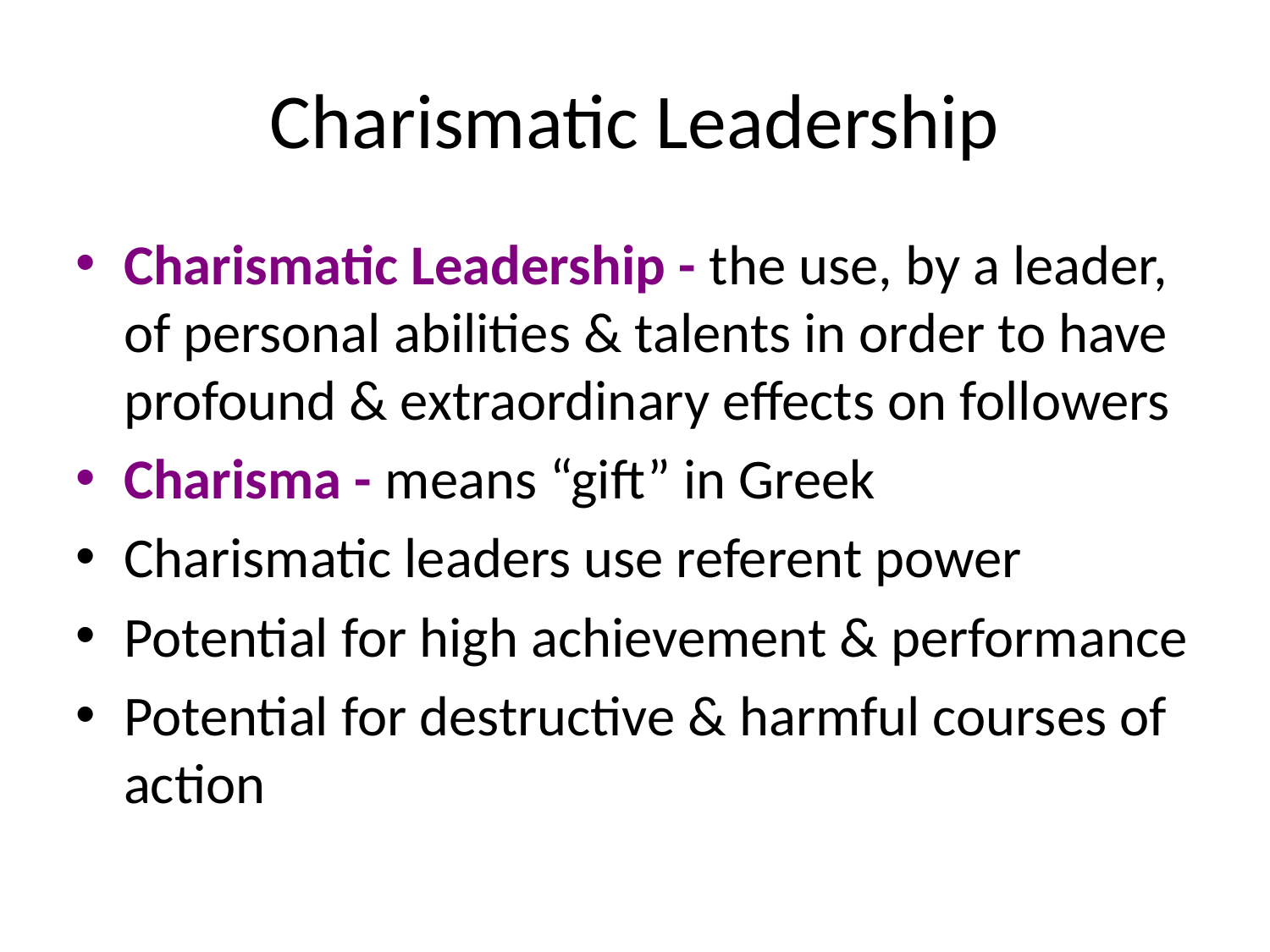

# Charismatic Leadership
Charismatic Leadership - the use, by a leader, of personal abilities & talents in order to have profound & extraordinary effects on followers
Charisma - means “gift” in Greek
Charismatic leaders use referent power
Potential for high achievement & performance
Potential for destructive & harmful courses of action